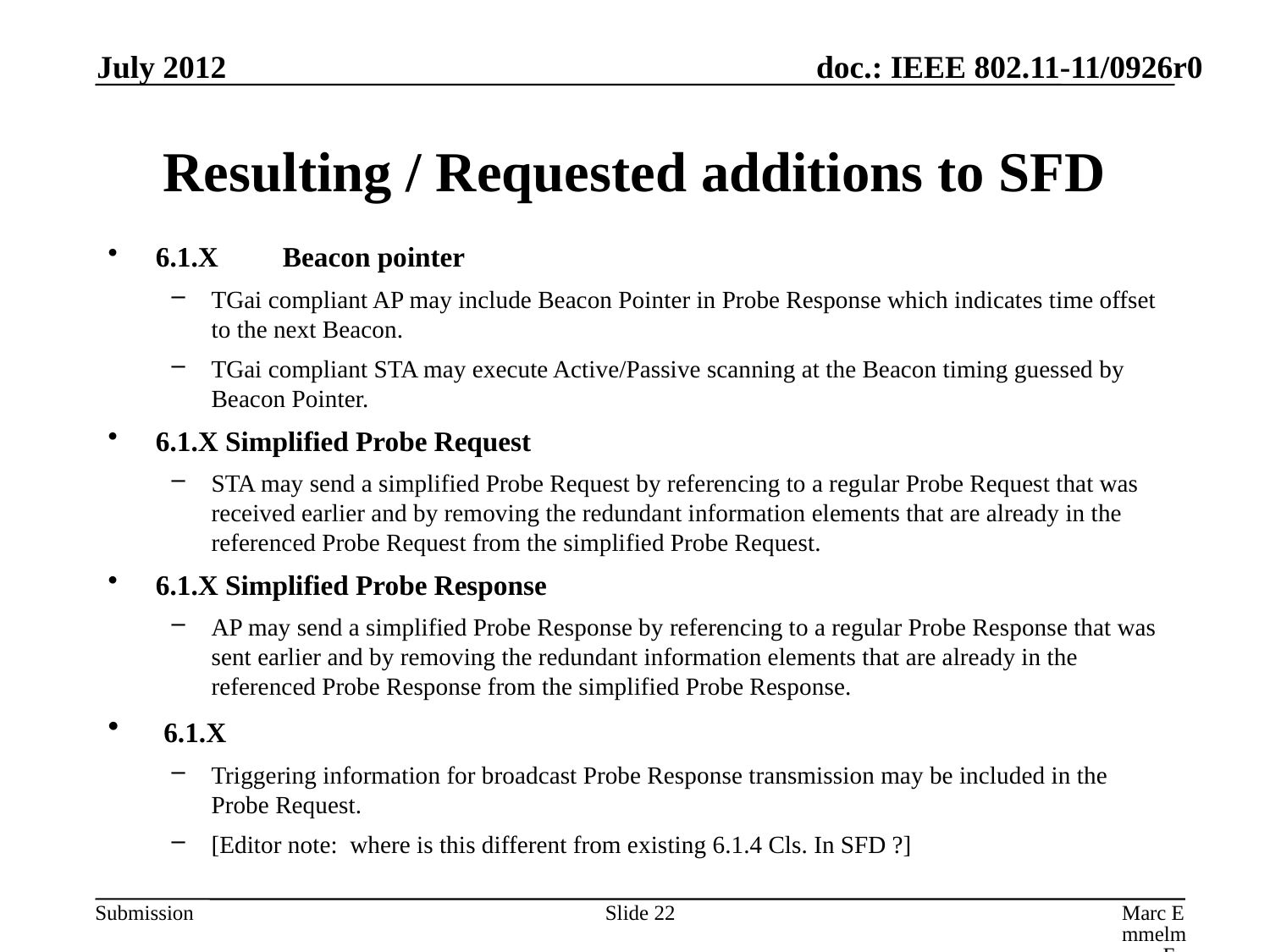

July 2012
# Resulting / Requested additions to SFD
6.1.X	Beacon pointer
TGai compliant AP may include Beacon Pointer in Probe Response which indicates time offset to the next Beacon.
TGai compliant STA may execute Active/Passive scanning at the Beacon timing guessed by Beacon Pointer.
6.1.X Simplified Probe Request
STA may send a simplified Probe Request by referencing to a regular Probe Request that was received earlier and by removing the redundant information elements that are already in the referenced Probe Request from the simplified Probe Request.
6.1.X Simplified Probe Response
AP may send a simplified Probe Response by referencing to a regular Probe Response that was sent earlier and by removing the redundant information elements that are already in the referenced Probe Response from the simplified Probe Response.
 6.1.X
Triggering information for broadcast Probe Response transmission may be included in the Probe Request.
[Editor note:  where is this different from existing 6.1.4 Cls. In SFD ?]
Slide 22
Marc Emmelmann, FOKUS